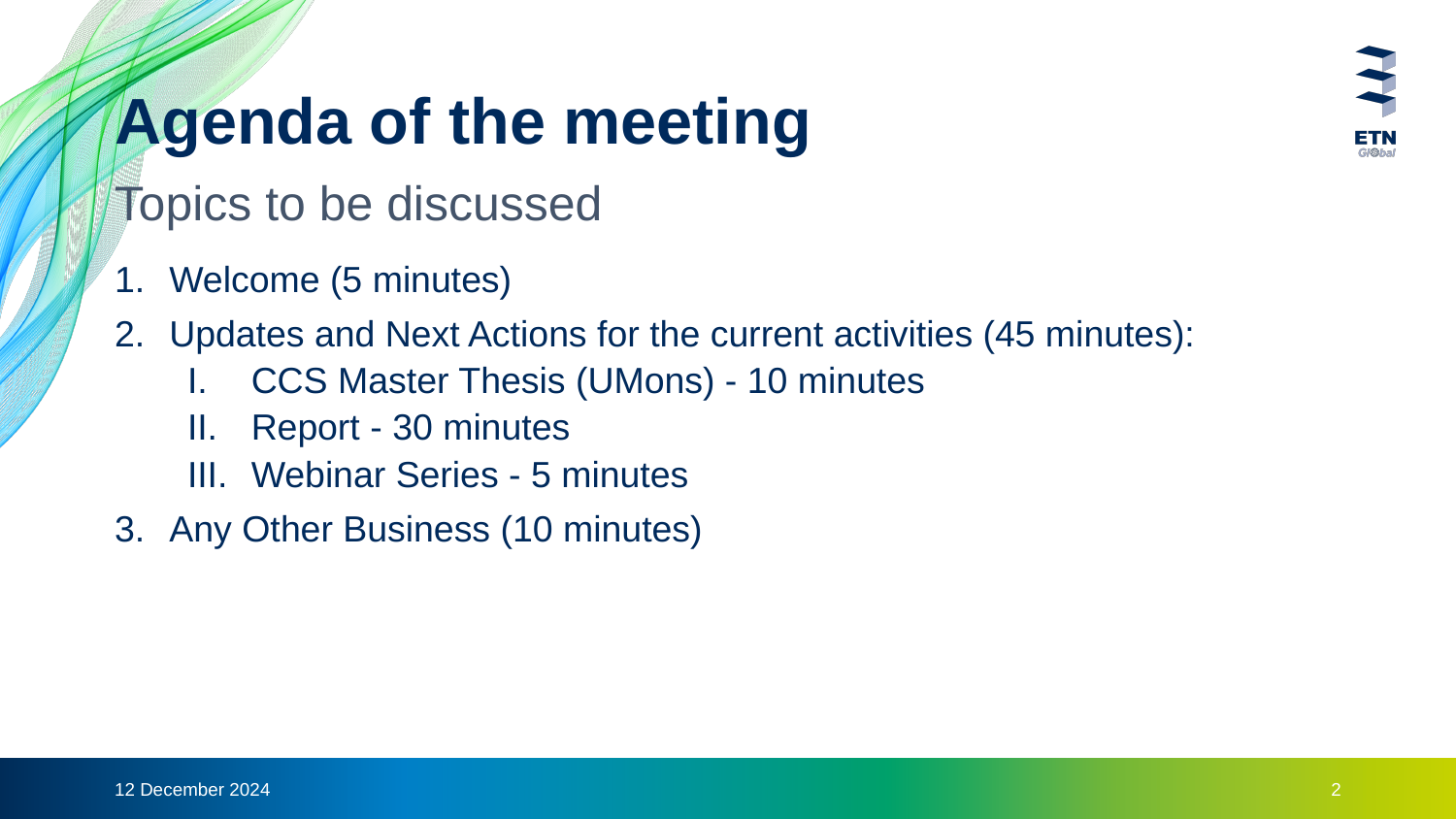

# Agenda of the meeting
Topics to be discussed
Welcome (5 minutes)
Updates and Next Actions for the current activities (45 minutes):
CCS Master Thesis (UMons) - 10 minutes
Report - 30 minutes
Webinar Series - 5 minutes
Any Other Business (10 minutes)

12 December 2024

2